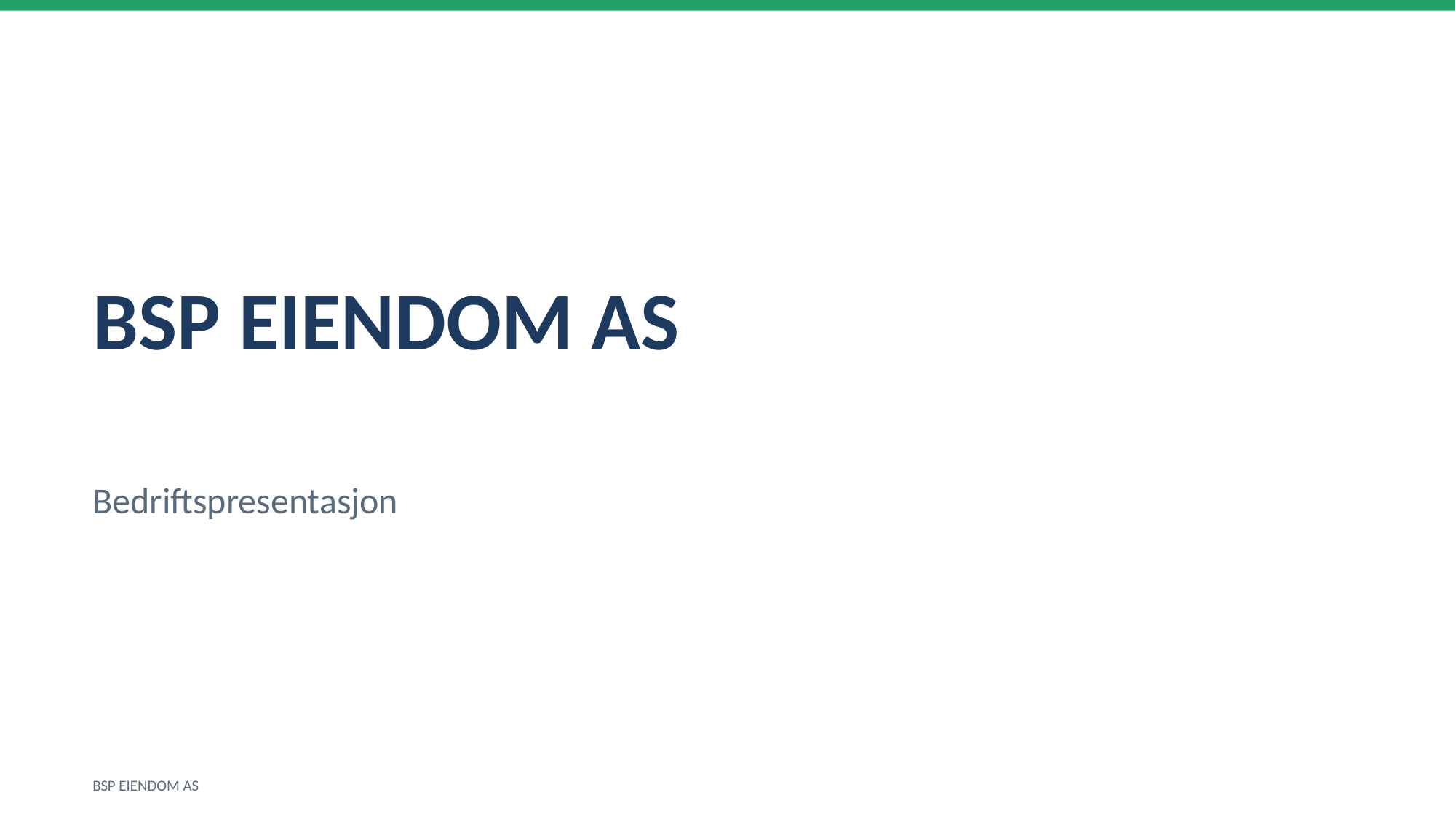

BSP EIENDOM AS
Bedriftspresentasjon
BSP EIENDOM AS